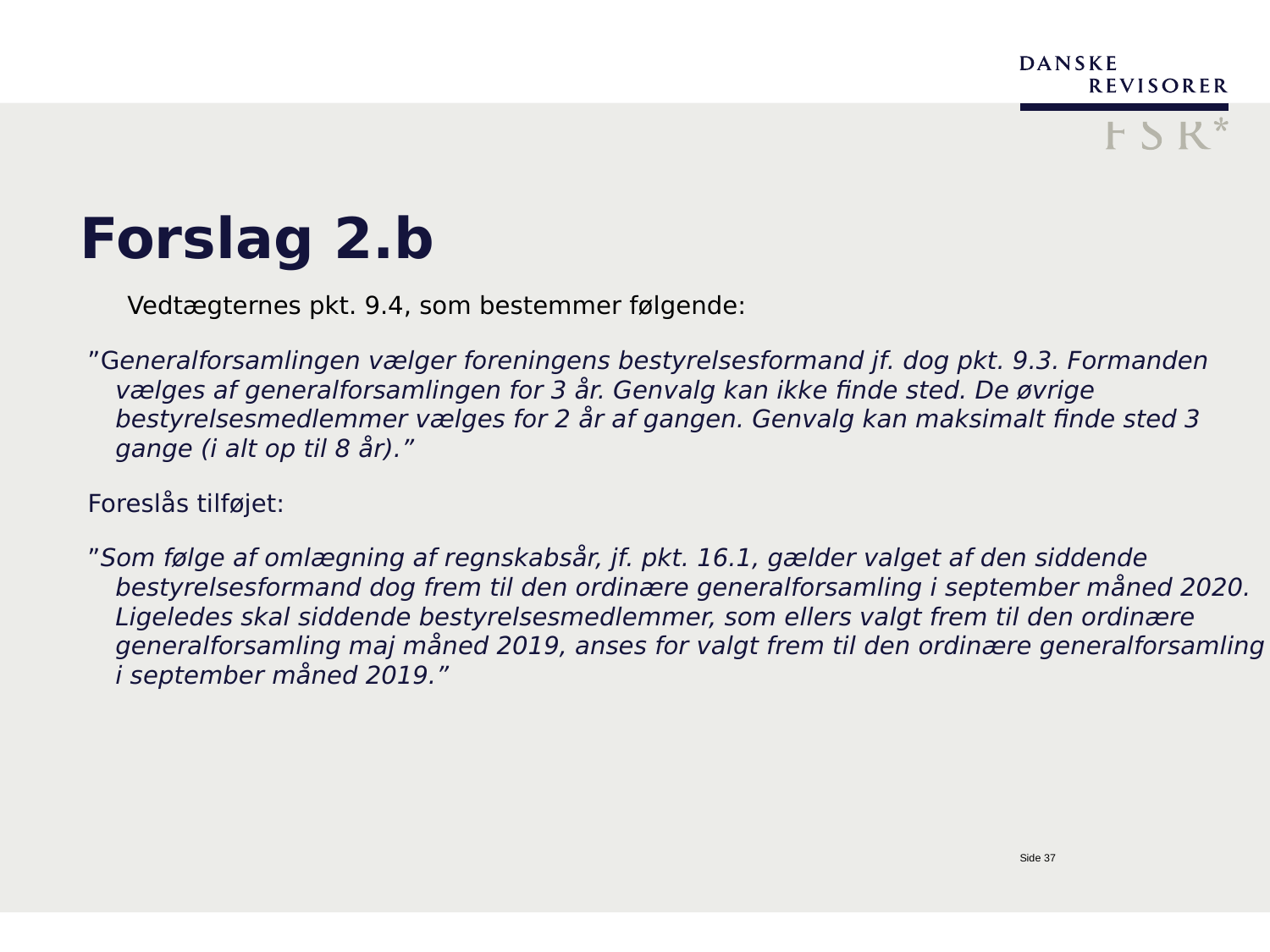

# Forslag 2.b
Vedtægternes pkt. 9.4, som bestemmer følgende:
 ”Generalforsamlingen vælger foreningens bestyrelsesformand jf. dog pkt. 9.3. Formanden vælges af generalforsamlingen for 3 år. Genvalg kan ikke finde sted. De øvrige bestyrelsesmedlemmer vælges for 2 år af gangen. Genvalg kan maksimalt finde sted 3 gange (i alt op til 8 år).”
 Foreslås tilføjet:
 ”Som følge af omlægning af regnskabsår, jf. pkt. 16.1, gælder valget af den siddende bestyrelsesformand dog frem til den ordinære generalforsamling i september måned 2020. Ligeledes skal siddende bestyrelsesmedlemmer, som ellers valgt frem til den ordinære generalforsamling maj måned 2019, anses for valgt frem til den ordinære generalforsamling i september måned 2019.”

Side 37